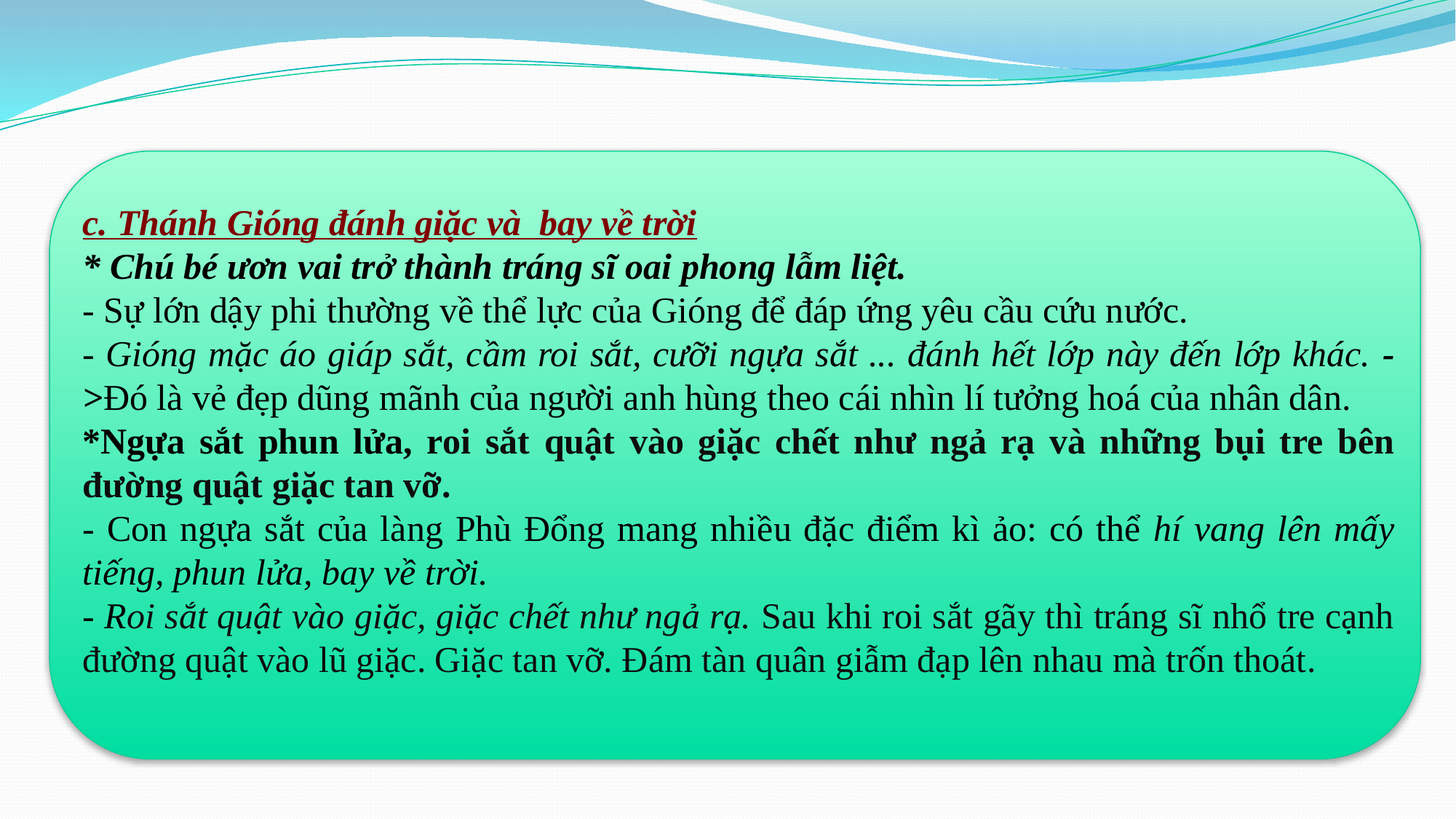

c. Thánh Gióng đánh giặc và  bay về trời
* Chú bé ươn vai trở thành tráng sĩ oai phong lẫm liệt.
- Sự lớn dậy phi thường về thể lực của Gióng để đáp ứng yêu cầu cứu nước.
- Gióng mặc áo giáp sắt, cầm roi sắt, cưỡi ngựa sắt ... đánh hết lớp này đến lớp khác. ->Đó là vẻ đẹp dũng mãnh của người anh hùng theo cái nhìn lí tưởng hoá của nhân dân.
*Ngựa sắt phun lửa, roi sắt quật vào giặc chết như ngả rạ và những bụi tre bên đường quật giặc tan vỡ.
- Con ngựa sắt của làng Phù Đổng mang nhiều đặc điểm kì ảo: có thể hí vang lên mấy tiếng, phun lửa, bay về trời.
- Roi sắt quật vào giặc, giặc chết như ngả rạ. Sau khi roi sắt gãy thì tráng sĩ nhổ tre cạnh đường quật vào lũ giặc. Giặc tan vỡ. Đám tàn quân giẫm đạp lên nhau mà trốn thoát.